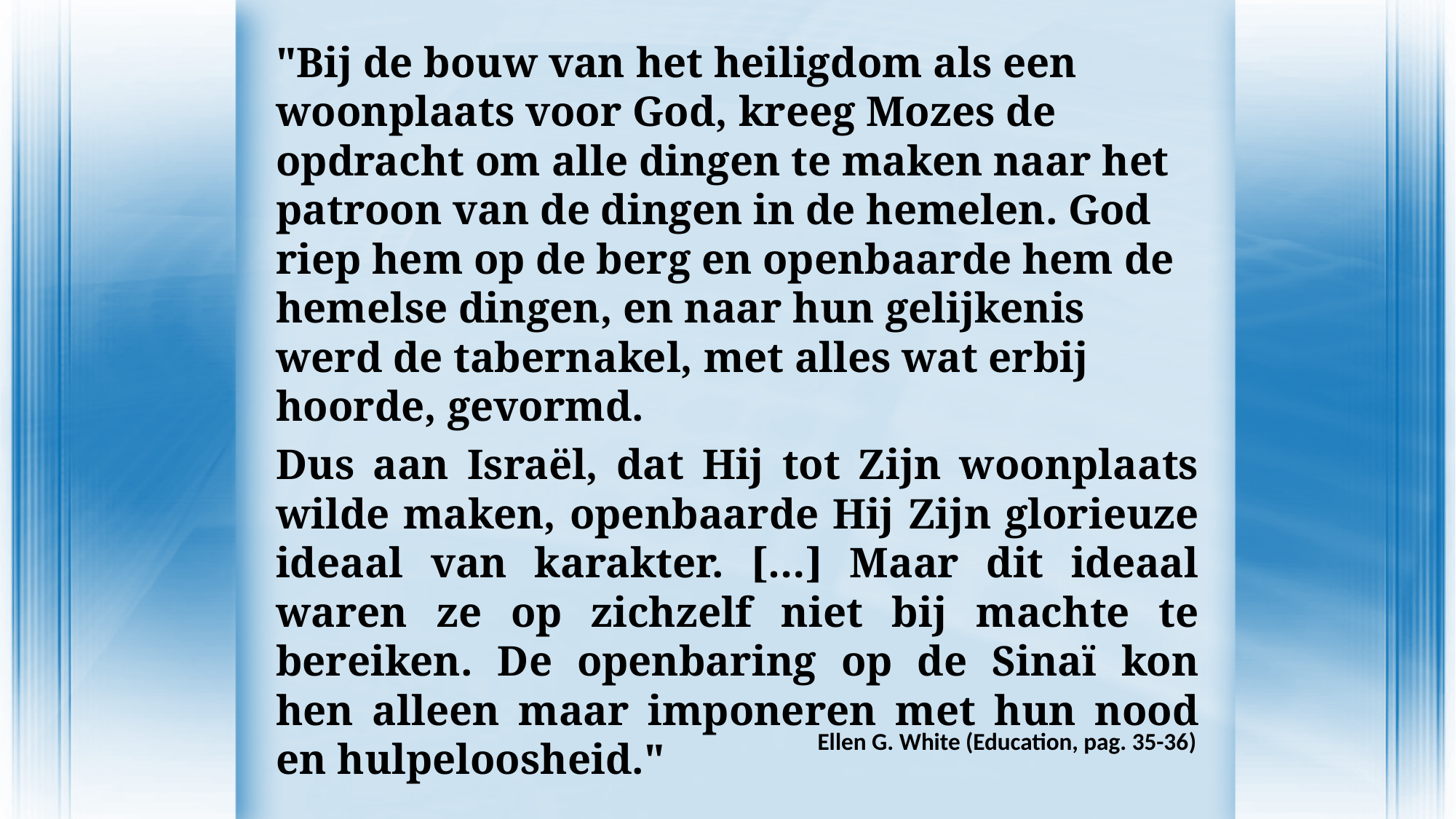

"Bij de bouw van het heiligdom als een woonplaats voor God, kreeg Mozes de opdracht om alle dingen te maken naar het patroon van de dingen in de hemelen. God riep hem op de berg en openbaarde hem de hemelse dingen, en naar hun gelijkenis werd de tabernakel, met alles wat erbij hoorde, gevormd.
Dus aan Israël, dat Hij tot Zijn woonplaats wilde maken, openbaarde Hij Zijn glorieuze ideaal van karakter. […] Maar dit ideaal waren ze op zichzelf niet bij machte te bereiken. De openbaring op de Sinaï kon hen alleen maar imponeren met hun nood en hulpeloosheid."
Ellen G. White (Education, pag. 35-36)